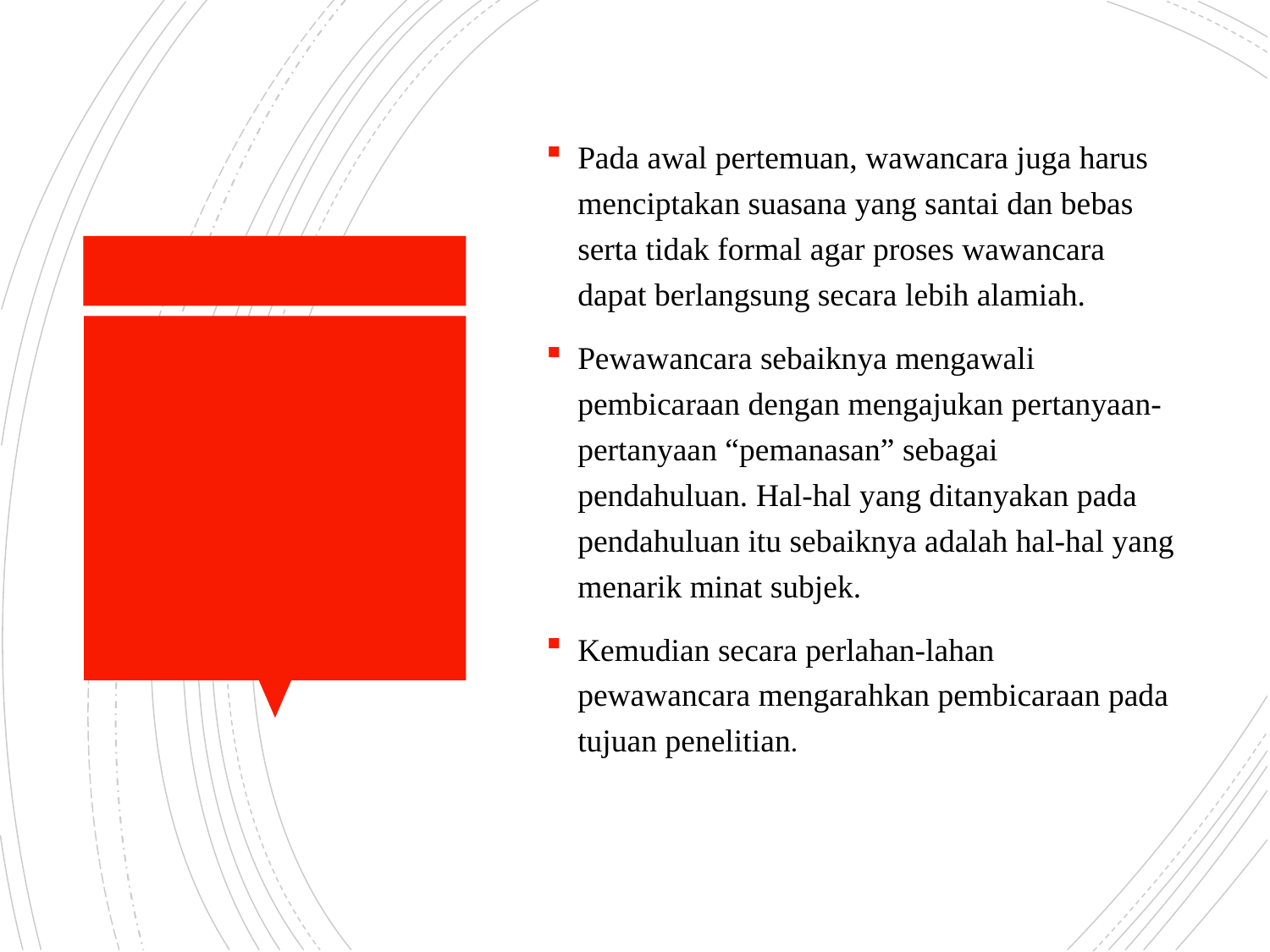

Pada awal pertemuan, wawancara juga harus menciptakan suasana yang santai dan bebas serta tidak formal agar proses wawancara dapat berlangsung secara lebih alamiah.
Pewawancara sebaiknya mengawali pembicaraan dengan mengajukan pertanyaan-pertanyaan “pemanasan” sebagai pendahuluan. Hal-hal yang ditanyakan pada pendahuluan itu sebaiknya adalah hal-hal yang menarik minat subjek.
Kemudian secara perlahan-lahan pewawancara mengarahkan pembicaraan pada tujuan penelitian.